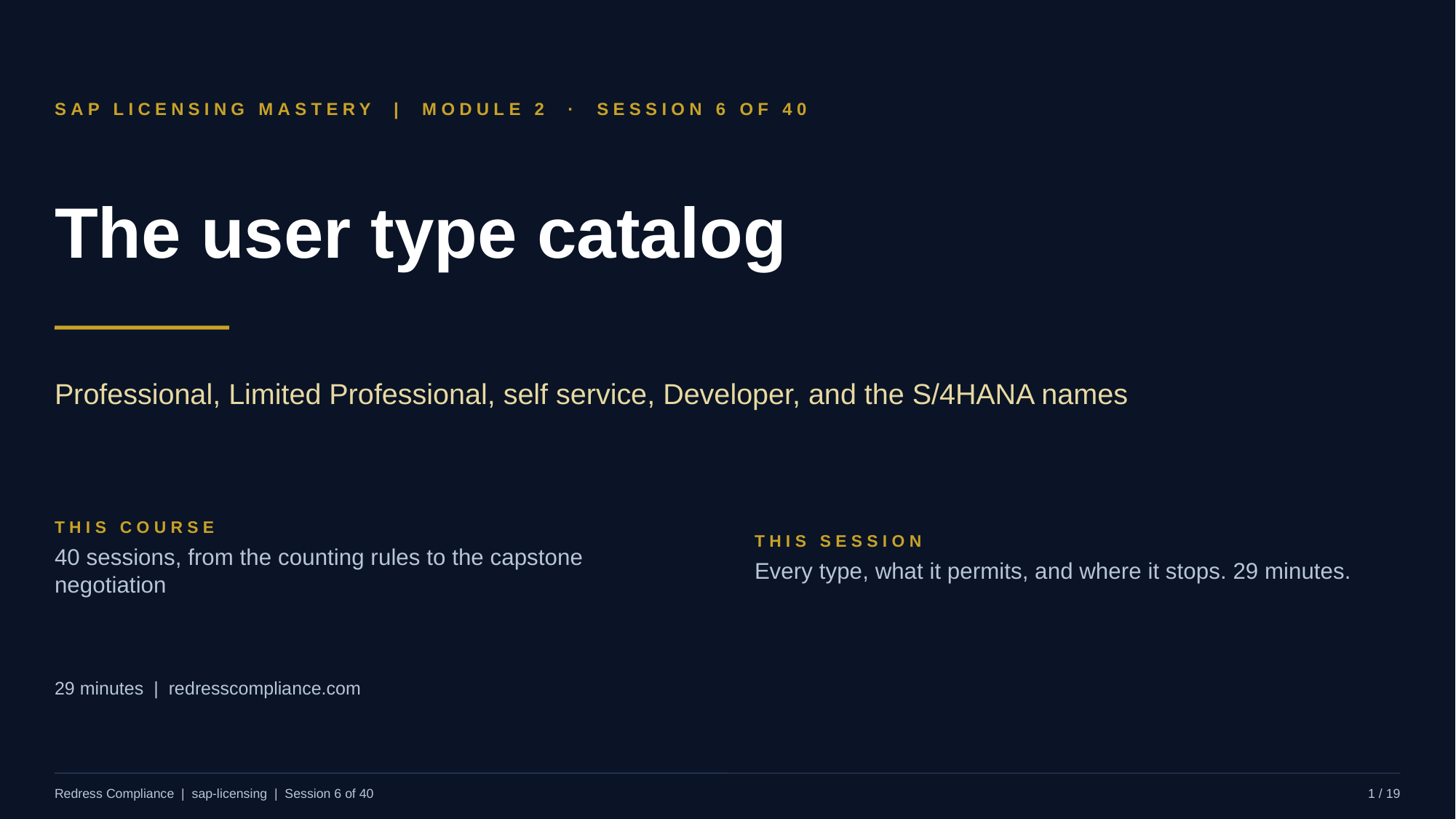

SAP LICENSING MASTERY  |  MODULE 2  ·  SESSION 6 OF 40
The user type catalog

Professional, Limited Professional, self service, Developer, and the S/4HANA names
THIS COURSE
40 sessions, from the counting rules to the capstone negotiation
THIS SESSION
Every type, what it permits, and where it stops. 29 minutes.
29 minutes  |  redresscompliance.com

Redress Compliance  |  sap-licensing  |  Session 6 of 40
1 / 19